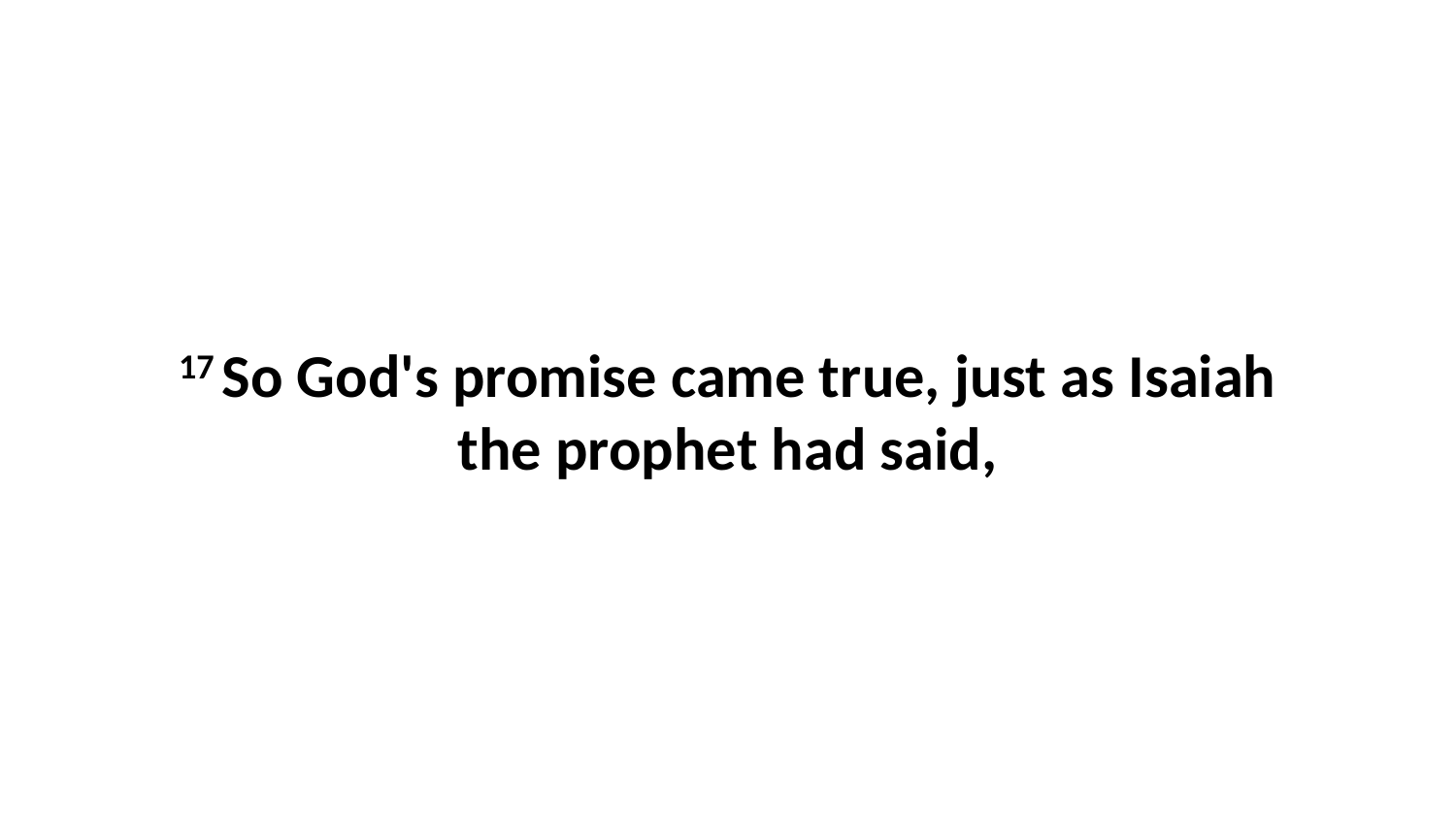

17 So God's promise came true, just as Isaiah the prophet had said,